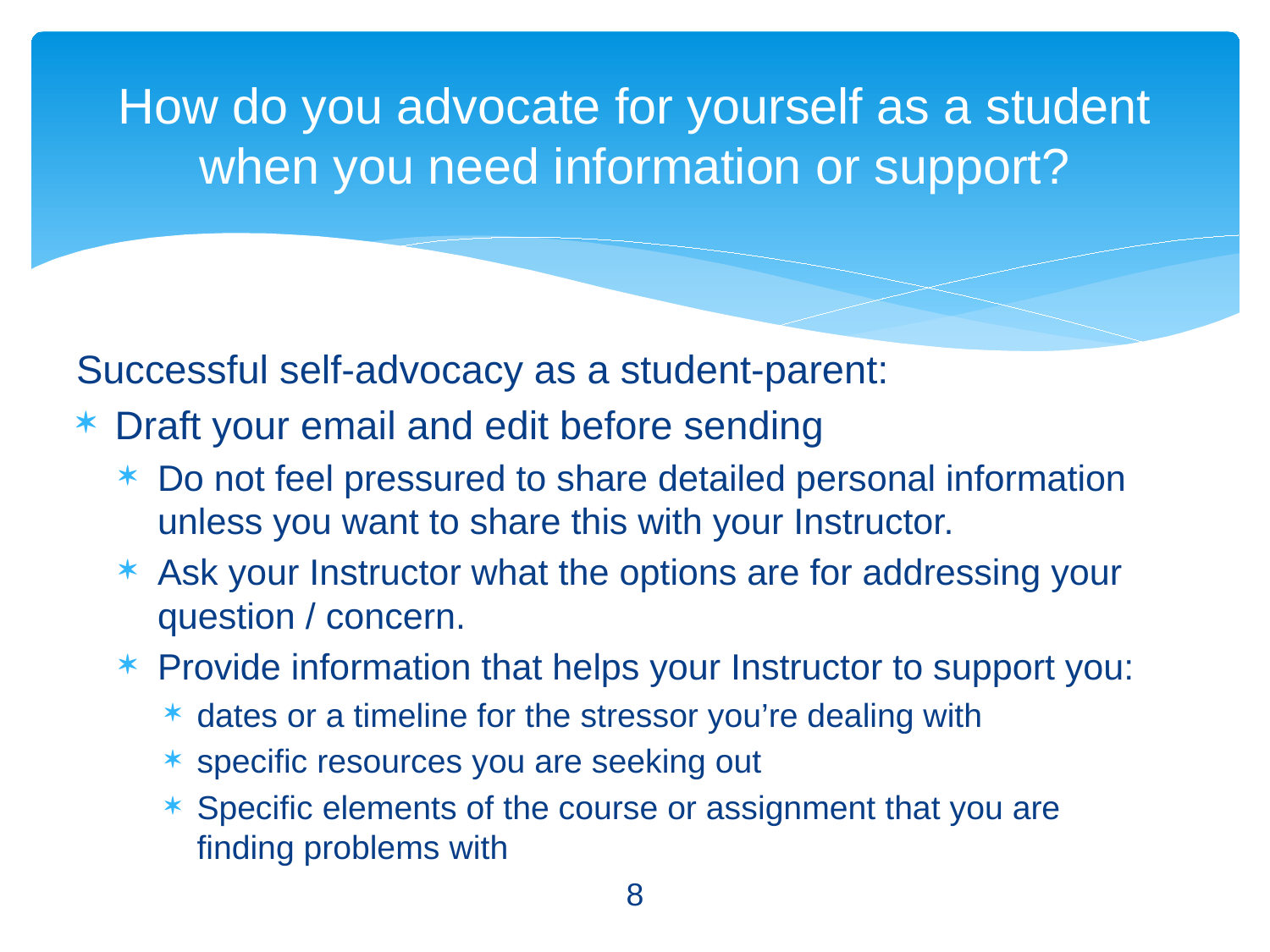

# How do you advocate for yourself as a student when you need information or support?
Successful self-advocacy as a student-parent:
Draft your email and edit before sending
Do not feel pressured to share detailed personal information unless you want to share this with your Instructor.
Ask your Instructor what the options are for addressing your question / concern.
Provide information that helps your Instructor to support you:
dates or a timeline for the stressor you’re dealing with
specific resources you are seeking out
Specific elements of the course or assignment that you are finding problems with
8